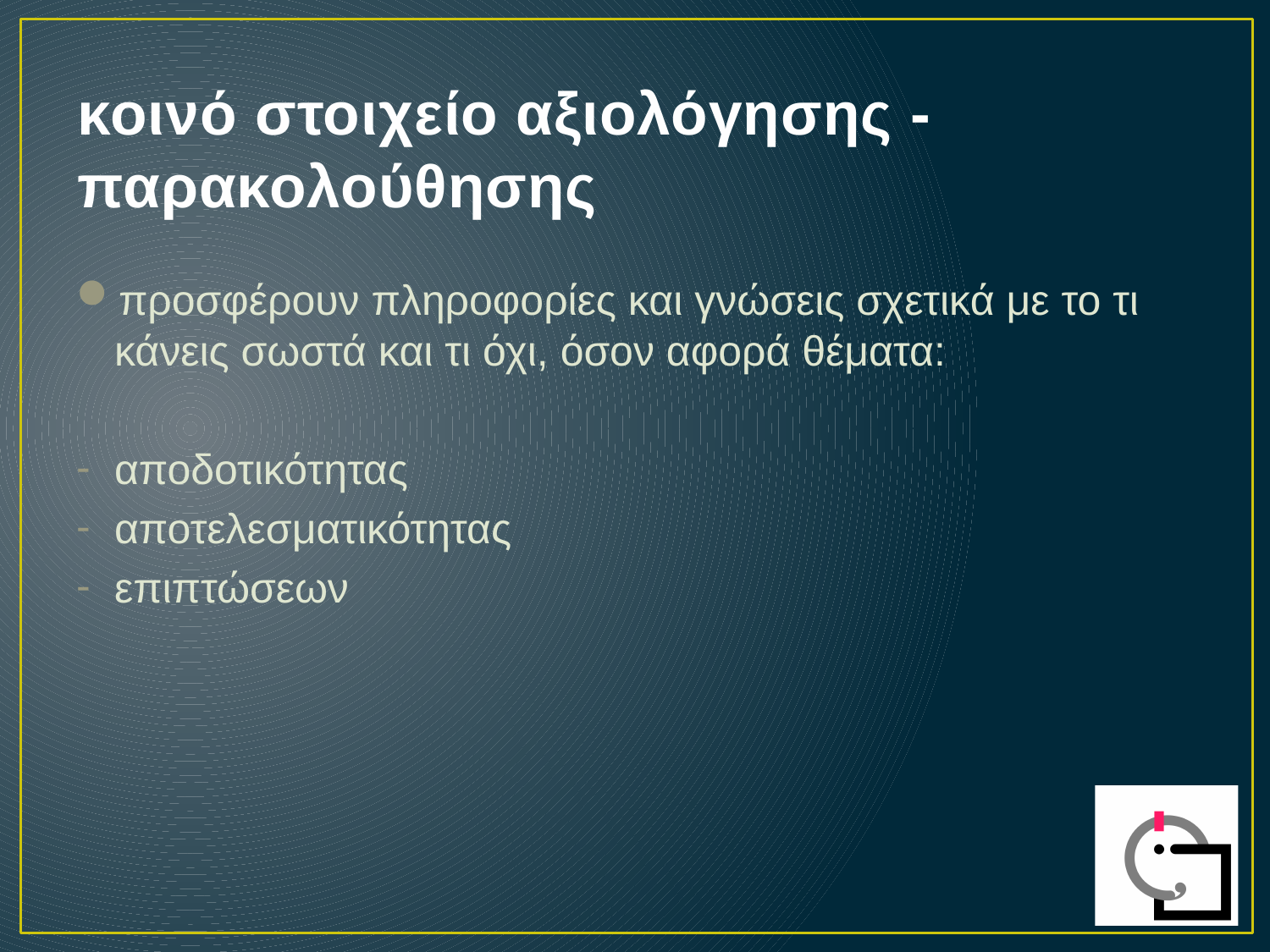

# κοινό στοιχείο αξιολόγησης - παρακολούθησης
προσφέρουν πληροφορίες και γνώσεις σχετικά με το τι κάνεις σωστά και τι όχι, όσον αφορά θέματα:

αποδοτικότητας
αποτελεσματικότητας
επιπτώσεων